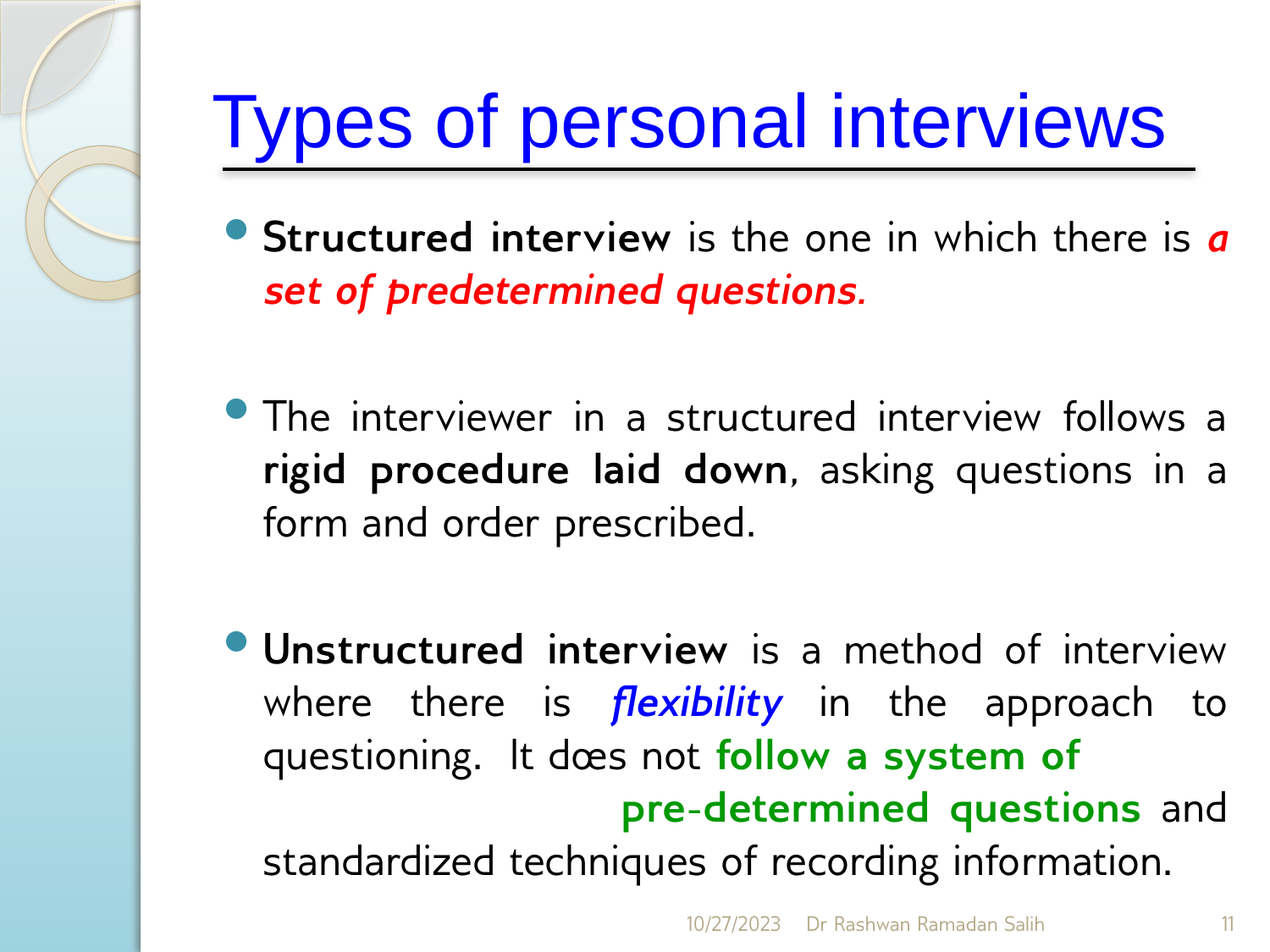

# Types of personal interviews
Structured interview is the one in which there is a set of predetermined questions.

The interviewer in a structured interview follows a rigid procedure laid down, asking questions in a form and order prescribed.

Unstructured interview is a method of interview where there is flexibility in the approach to questioning.  It does not follow a system of                              pre-determined questions and standardized techniques of recording information.

10/27/2023
Dr Rashwan Ramadan Salih
11